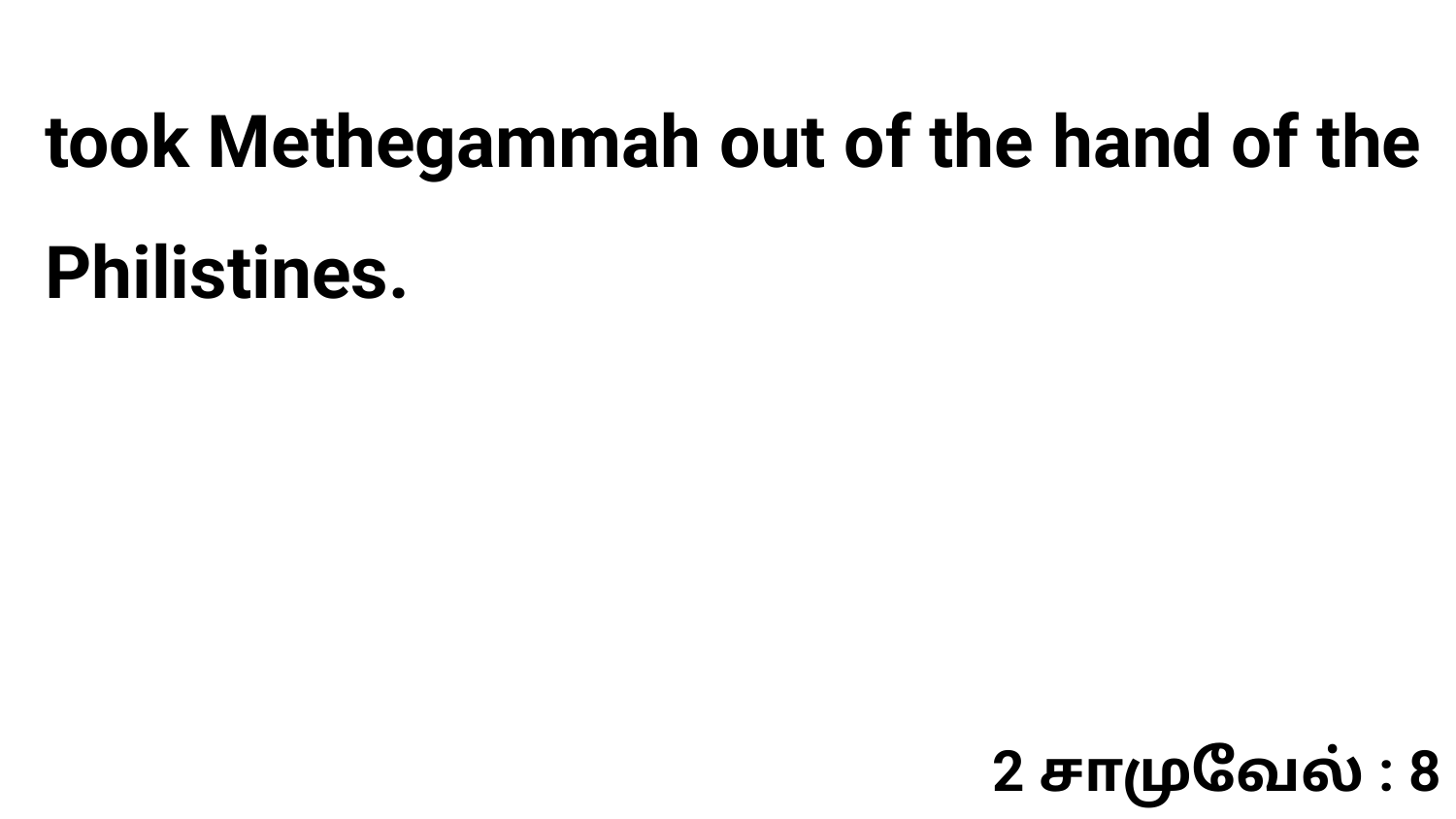

took Methegammah out of the hand of the Philistines.
2 சாமுவேல் : 8